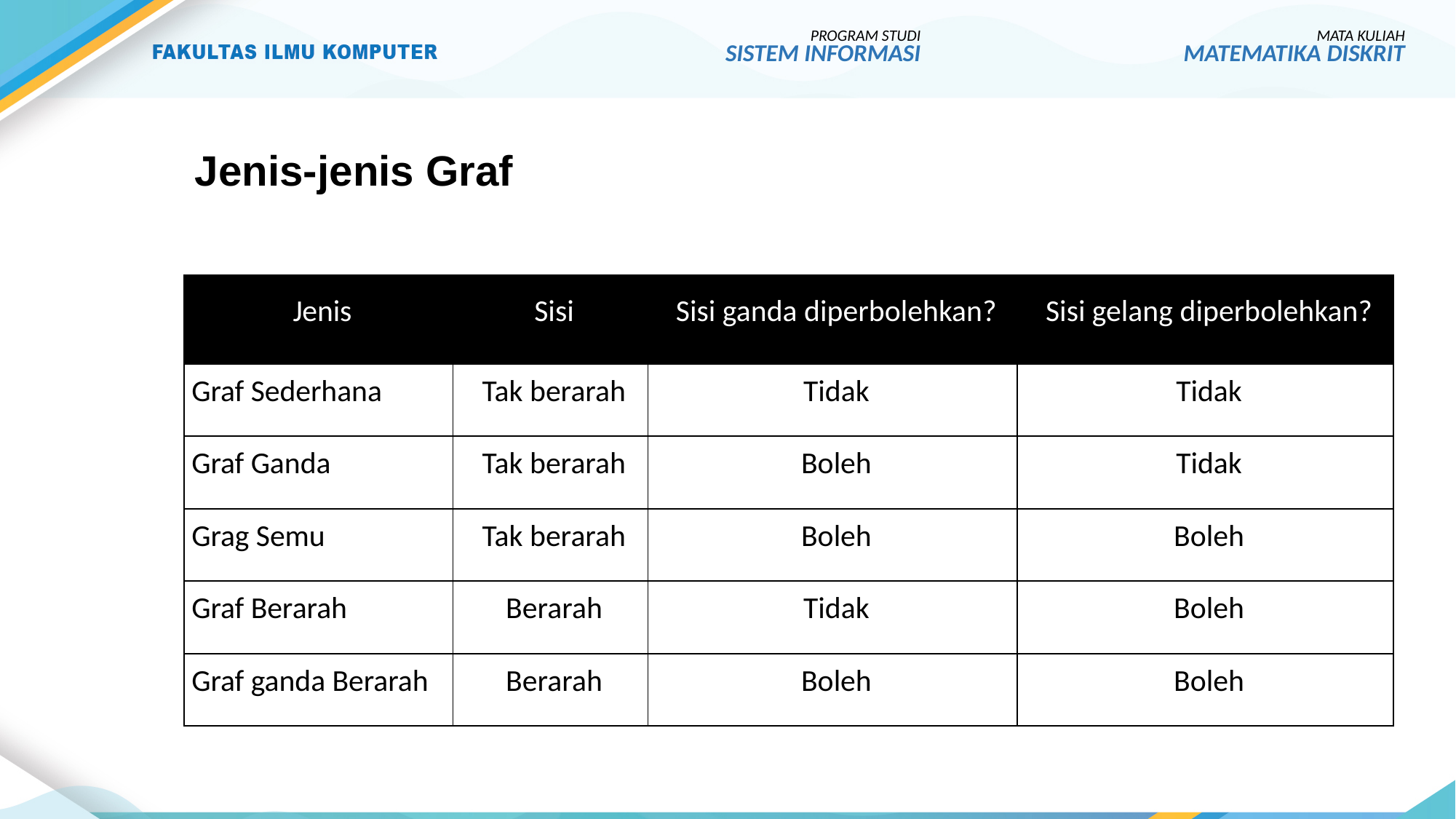

PROGRAM STUDI
SISTEM INFORMASI
MATA KULIAH
MATEMATIKA DISKRIT
# Jenis-jenis Graf
| Jenis | Sisi | Sisi ganda diperbolehkan? | Sisi gelang diperbolehkan? |
| --- | --- | --- | --- |
| Graf Sederhana | Tak berarah | Tidak | Tidak |
| Graf Ganda | Tak berarah | Boleh | Tidak |
| Grag Semu | Tak berarah | Boleh | Boleh |
| Graf Berarah | Berarah | Tidak | Boleh |
| Graf ganda Berarah | Berarah | Boleh | Boleh |